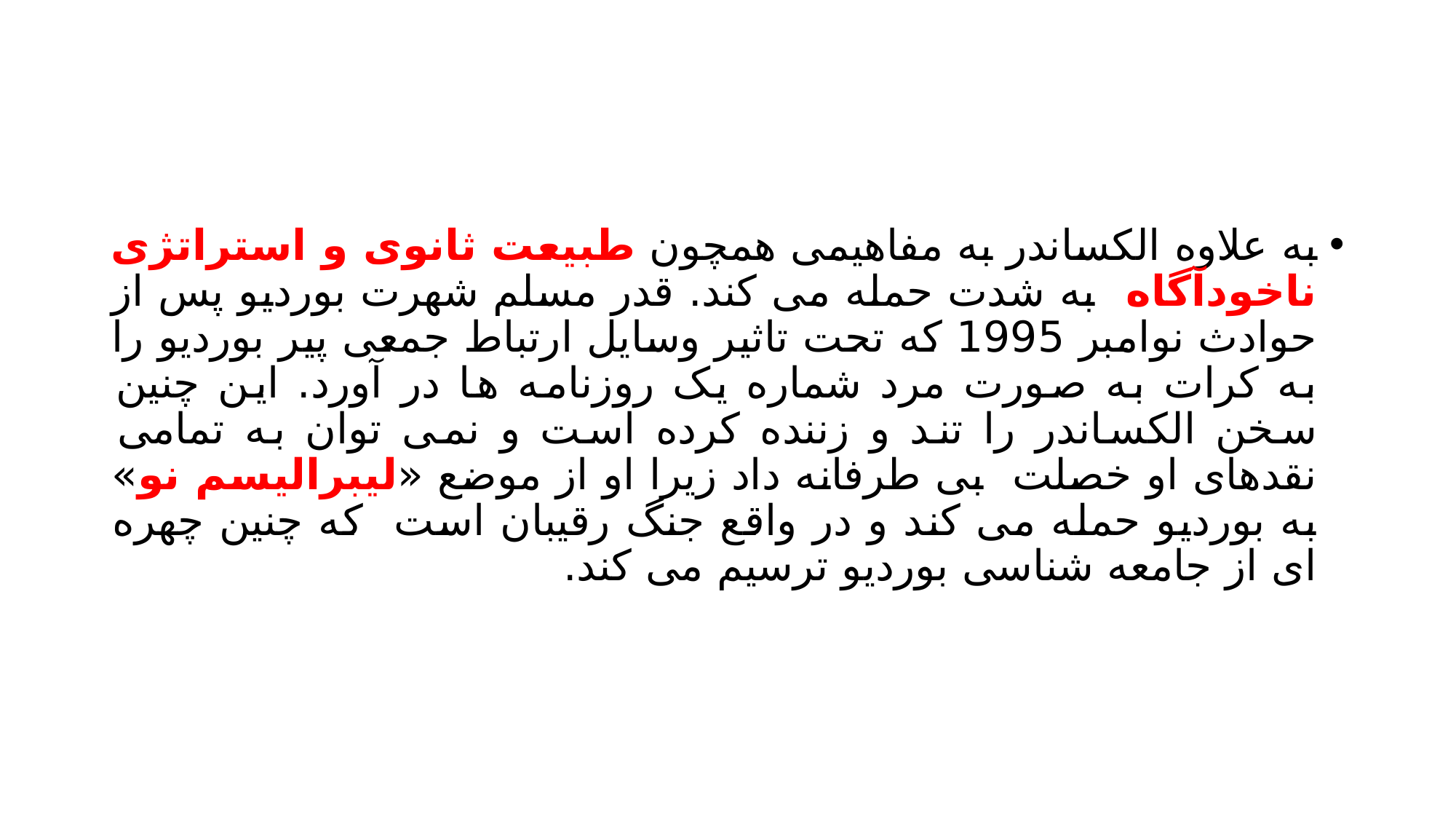

#
به علاوه الکساندر به مفاهیمی همچون طبیعت ثانوی و استراتژی ناخودآگاه  به شدت حمله می کند. قدر مسلم شهرت بوردیو پس از حوادث نوامبر 1995 که تحت تاثیر وسایل ارتباط جمعی پیر بوردیو را به کرات به صورت مرد شماره یک روزنامه ها در آورد. این چنین سخن الکساندر را تند و زننده کرده است و نمی توان به تمامی نقدهای او خصلت  بی طرفانه داد زیرا او از موضع «لیبرالیسم نو» به بوردیو حمله می کند و در واقع جنگ رقیبان است  که چنین چهره ای از جامعه شناسی بوردیو ترسیم می کند.